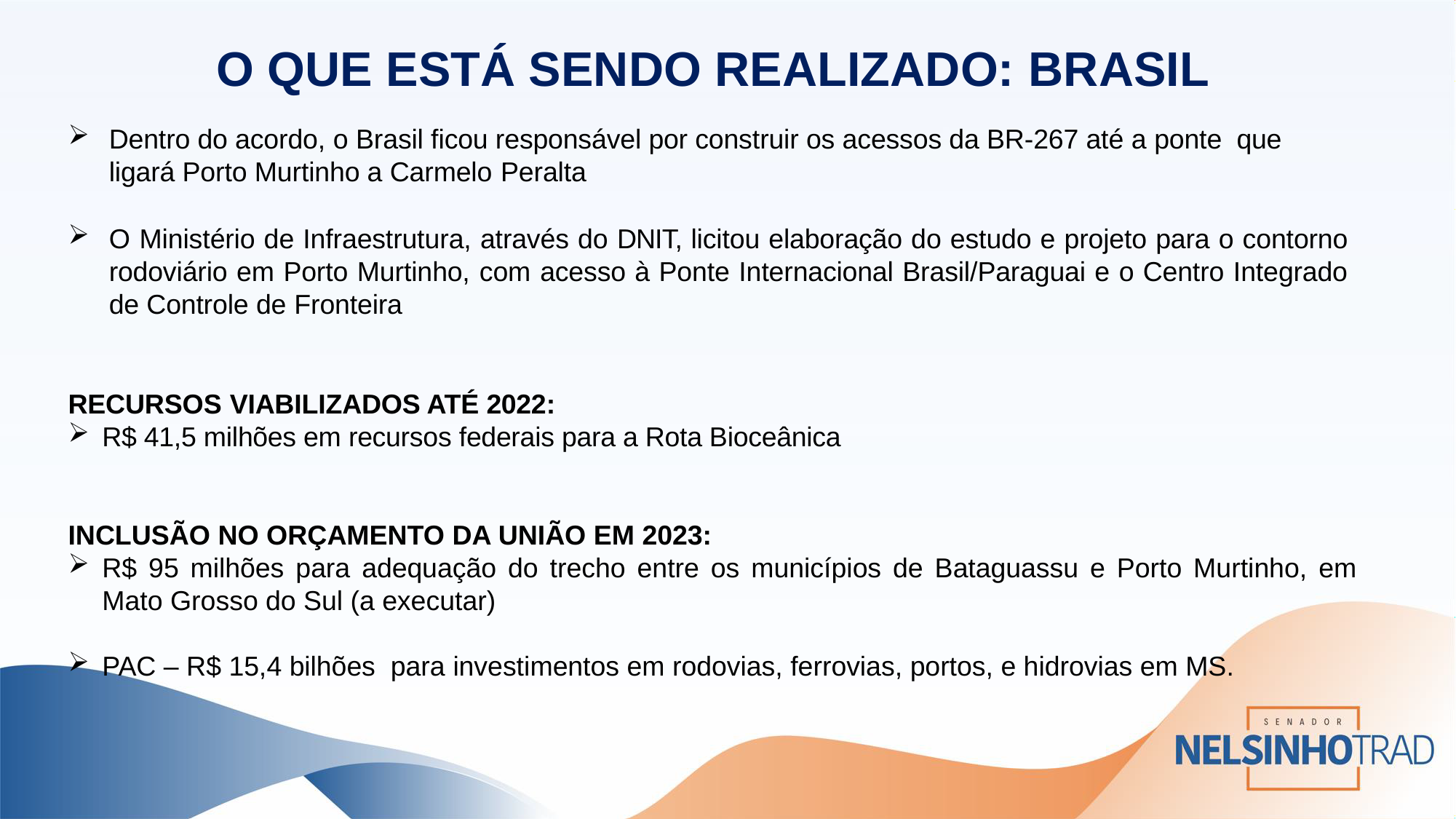

# O QUE ESTÁ SENDO REALIZADO: BRASIL
Dentro do acordo, o Brasil ficou responsável por construir os acessos da BR-267 até a ponte que
ligará Porto Murtinho a Carmelo Peralta

O Ministério de Infraestrutura, através do DNIT, licitou elaboração do estudo e projeto para o contorno  rodoviário em Porto Murtinho, com acesso à Ponte Internacional Brasil/Paraguai e o Centro Integrado  de Controle de Fronteira

RECURSOS VIABILIZADOS ATÉ 2022:
R$ 41,5 milhões em recursos federais para a Rota Bioceânica

INCLUSÃO NO ORÇAMENTO DA UNIÃO EM 2023:
R$ 95 milhões para adequação do trecho entre os municípios de Bataguassu e Porto Murtinho, em Mato Grosso do Sul (a executar)

PAC – R$ 15,4 bilhões  para investimentos em rodovias, ferrovias, portos, e hidrovias em MS.